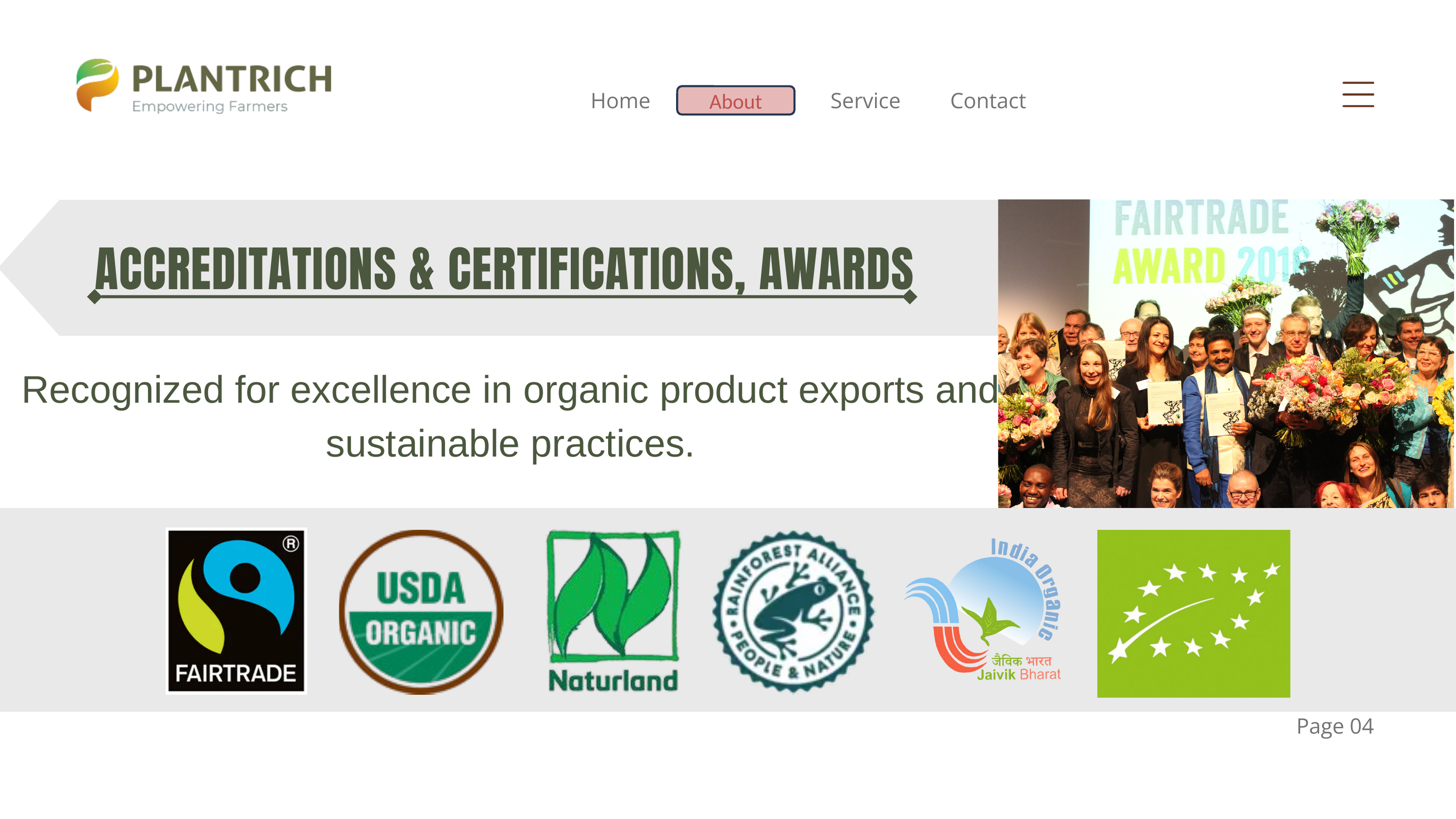

Home
Service
Contact
About

ACCREDITATIONS & CERTIFICATIONS, AWARDS

Recognized for excellence in organic product exports and sustainable practices.

Page 04